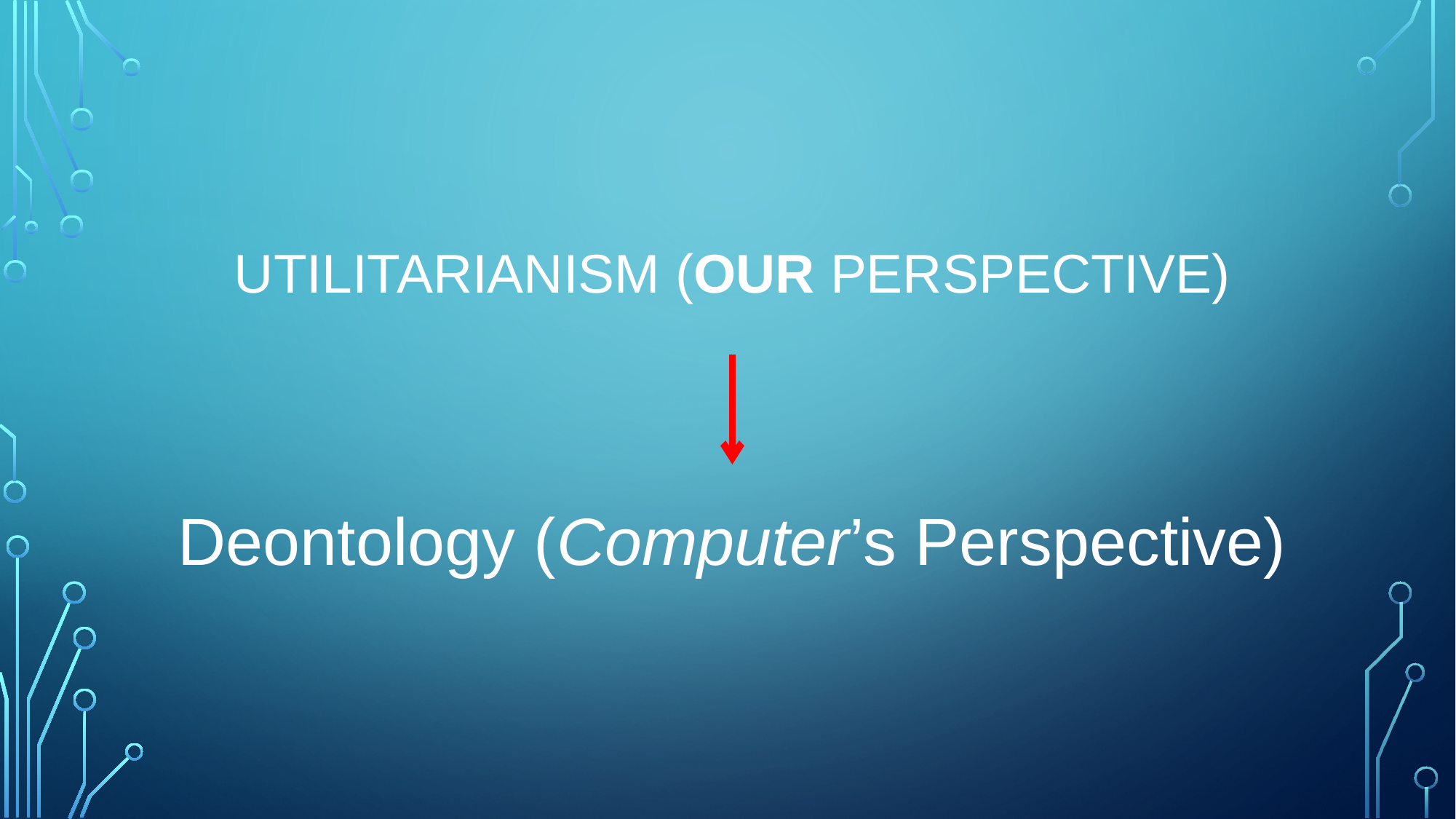

# Utilitarianism (Our Perspective)
Deontology (Computer’s Perspective)